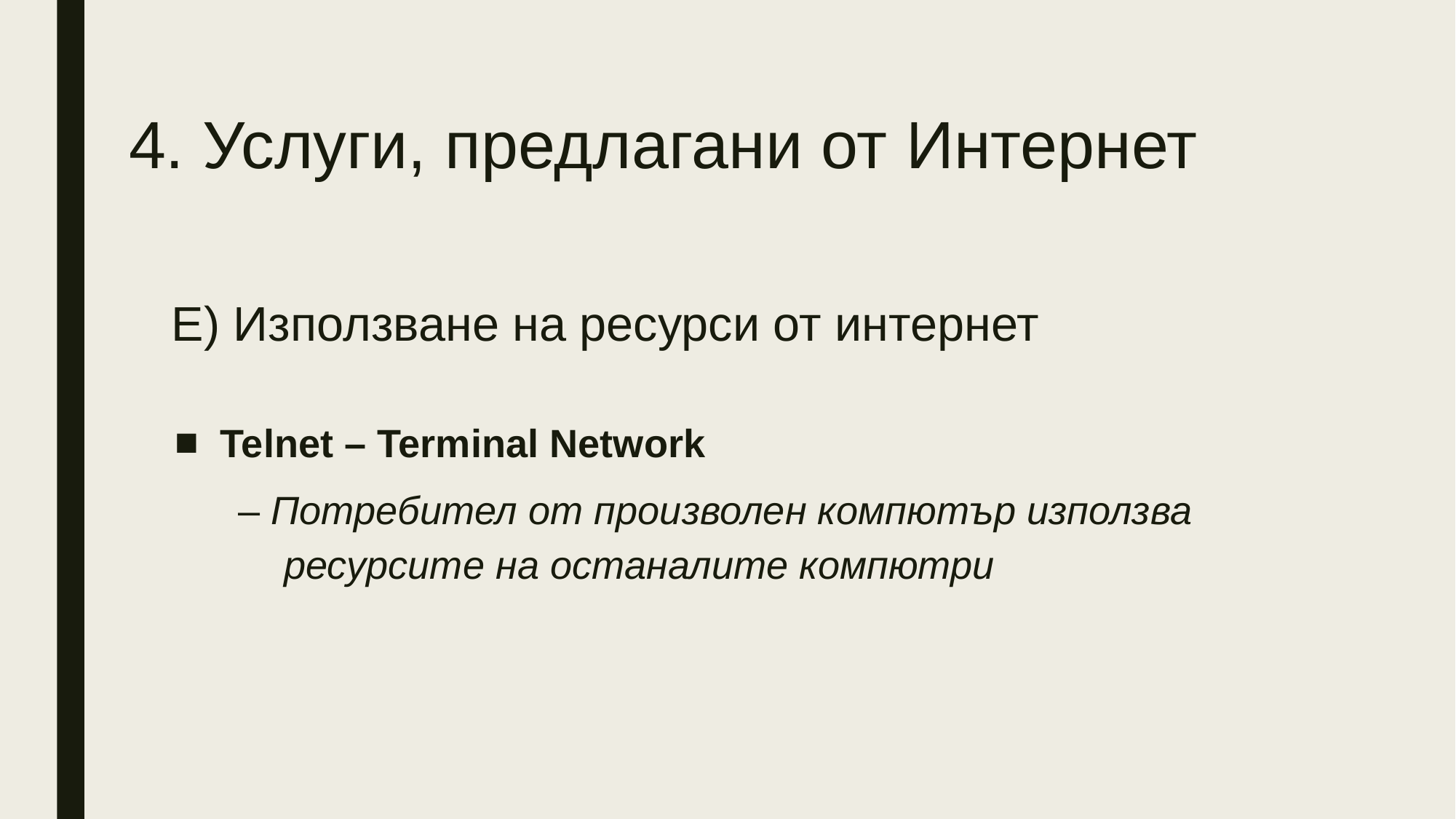

4. Услуги, предлагани от Интернет
# Е) Използване на ресурси от интернет
Telnet – Terminal Network
– Потребител от произволен компютър използва  ресурсите на останалите компютри